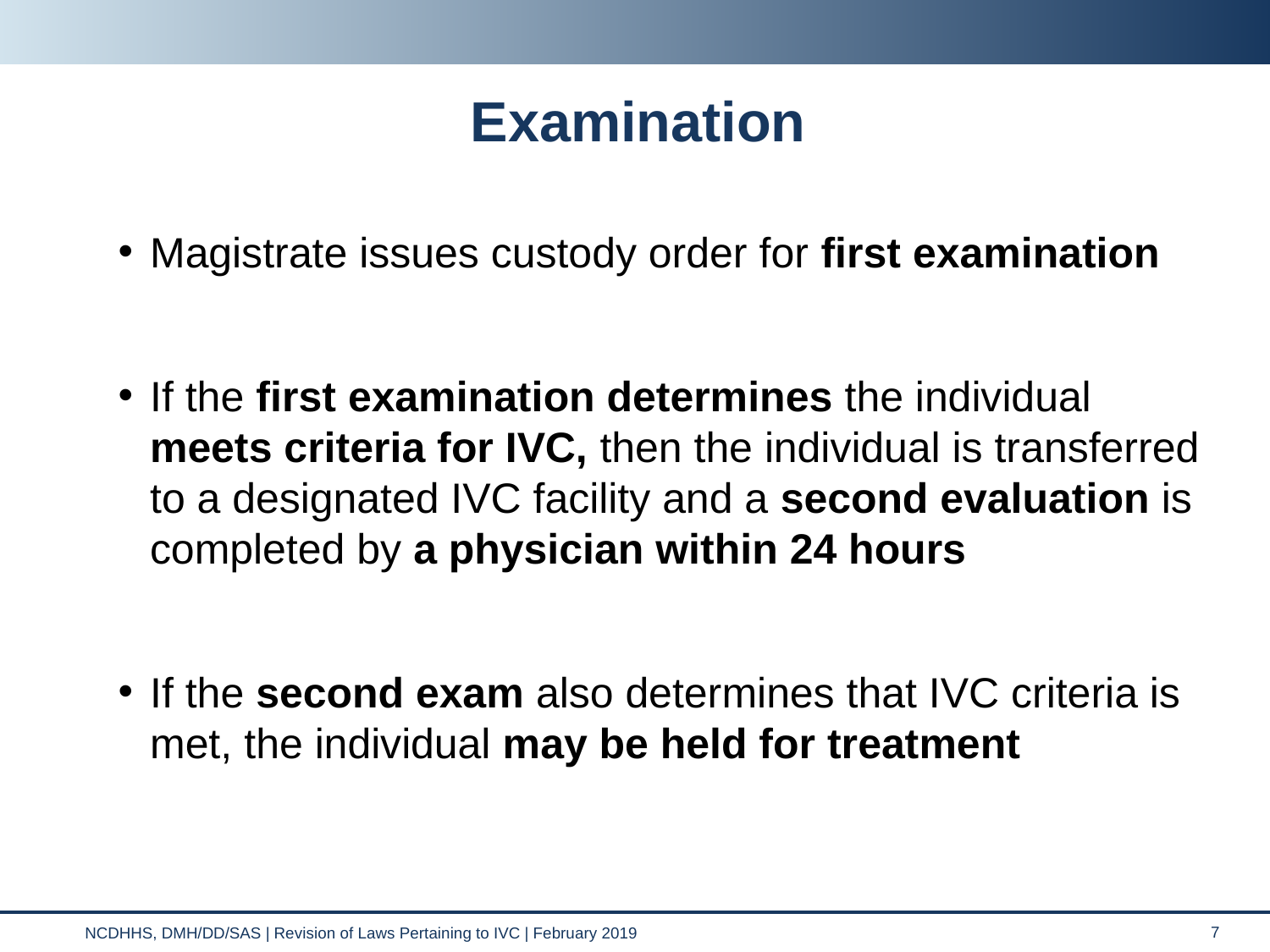

# Examination
Magistrate issues custody order for first examination

If the first examination determines the individual meets criteria for IVC, then the individual is transferred to a designated IVC facility and a second evaluation is completed by a physician within 24 hours

If the second exam also determines that IVC criteria is met, the individual may be held for treatment